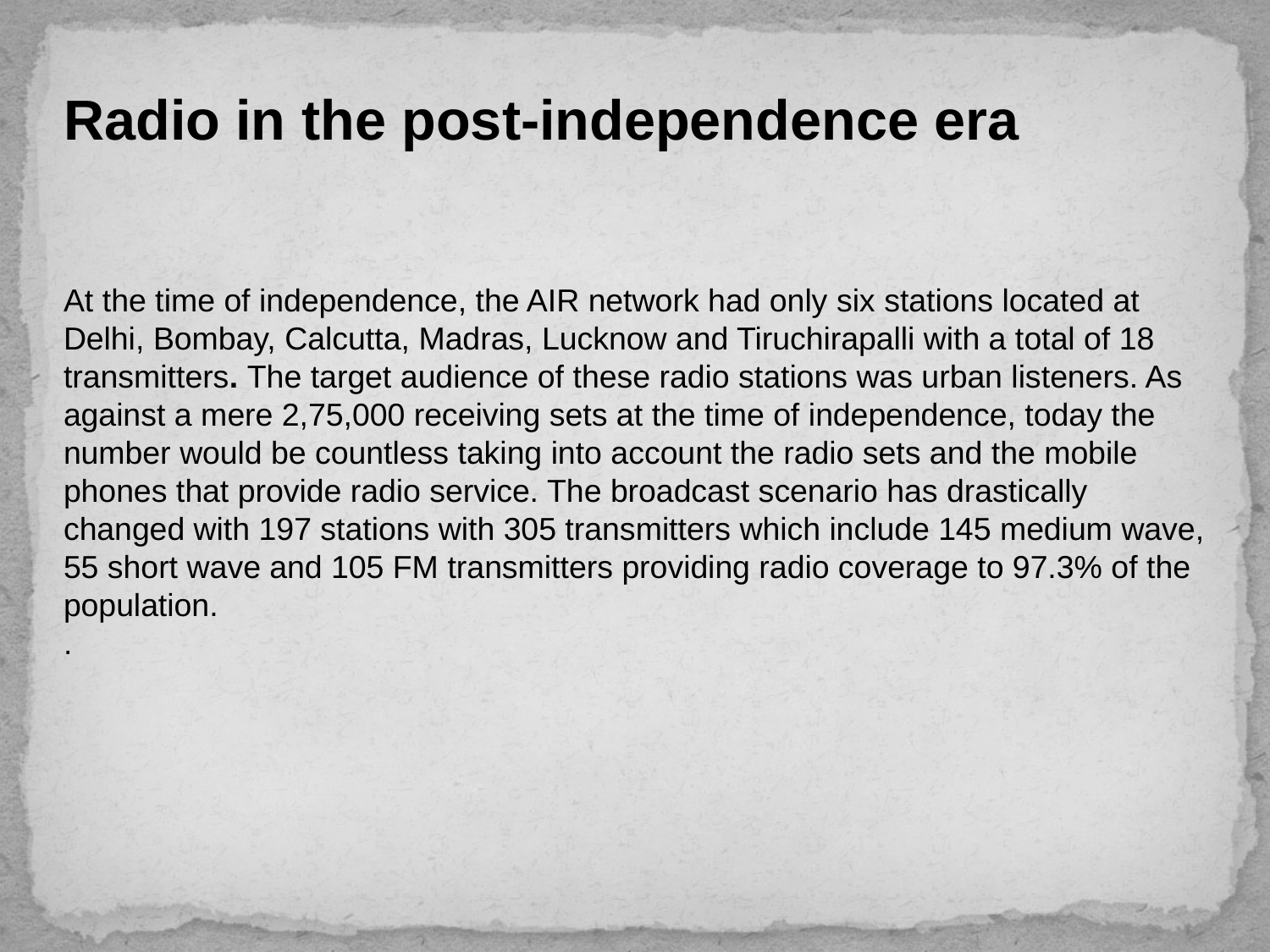

# Radio in the post-independence era
At the time of independence, the AIR network had only six stations located at Delhi, Bombay, Calcutta, Madras, Lucknow and Tiruchirapalli with a total of 18 transmitters. The target audience of these radio stations was urban listeners. As against a mere 2,75,000 receiving sets at the time of independence, today the number would be countless taking into account the radio sets and the mobile phones that provide radio service. The broadcast scenario has drastically changed with 197 stations with 305 transmitters which include 145 medium wave, 55 short wave and 105 FM transmitters providing radio coverage to 97.3% of the population.
.